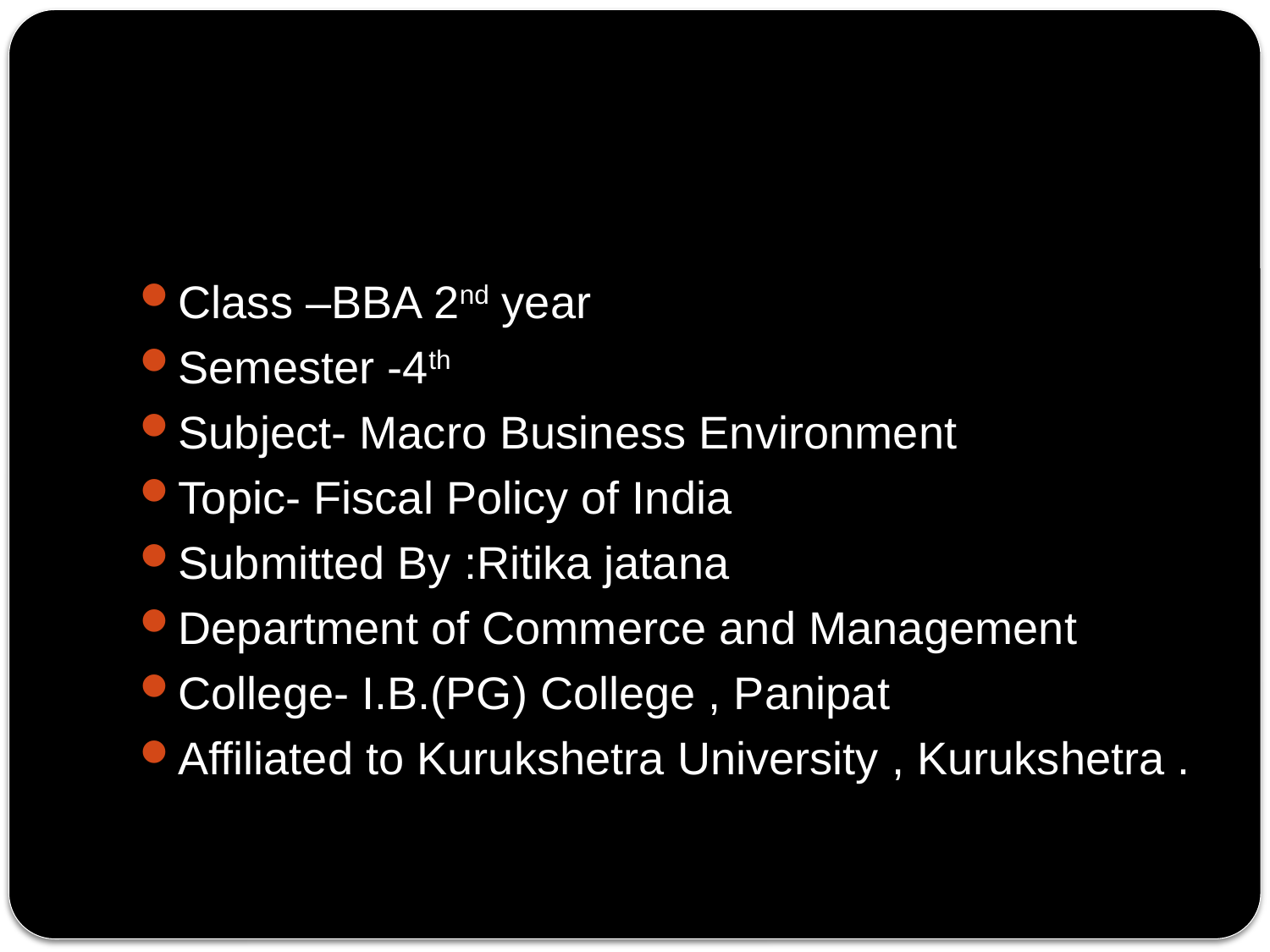

#

Class –BBA 2nd year
Semester -4th
Subject- Macro Business Environment
Topic- Fiscal Policy of India
Submitted By :Ritika jatana
Department of Commerce and Management
College- I.B.(PG) College , Panipat
Affiliated to Kurukshetra University , Kurukshetra .